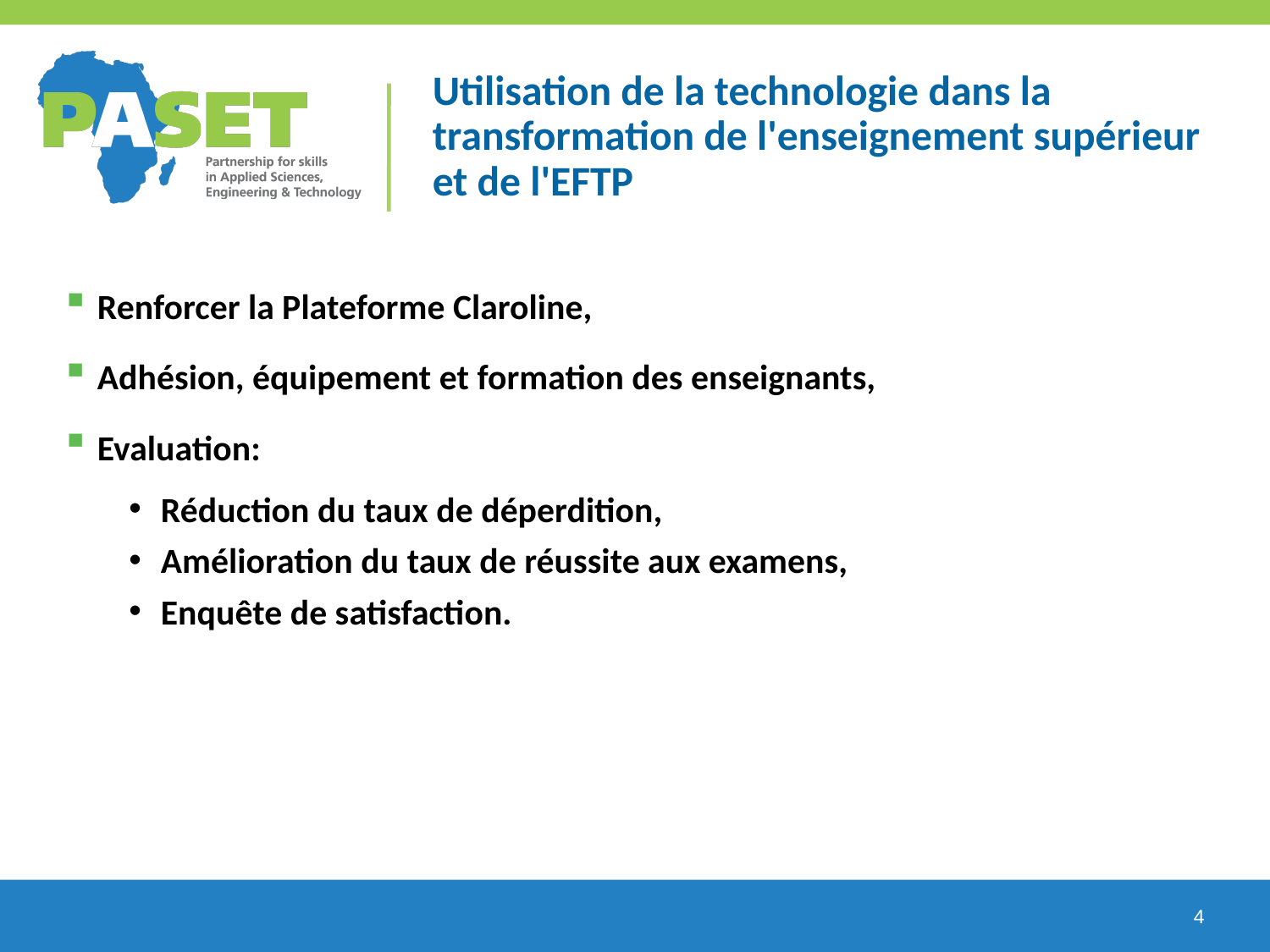

# Utilisation de la technologie dans la transformation de l'enseignement supérieur et de l'EFTP

Renforcer la Plateforme Claroline,
Adhésion, équipement et formation des enseignants,
Evaluation:
Réduction du taux de déperdition,
Amélioration du taux de réussite aux examens,
Enquête de satisfaction.

4